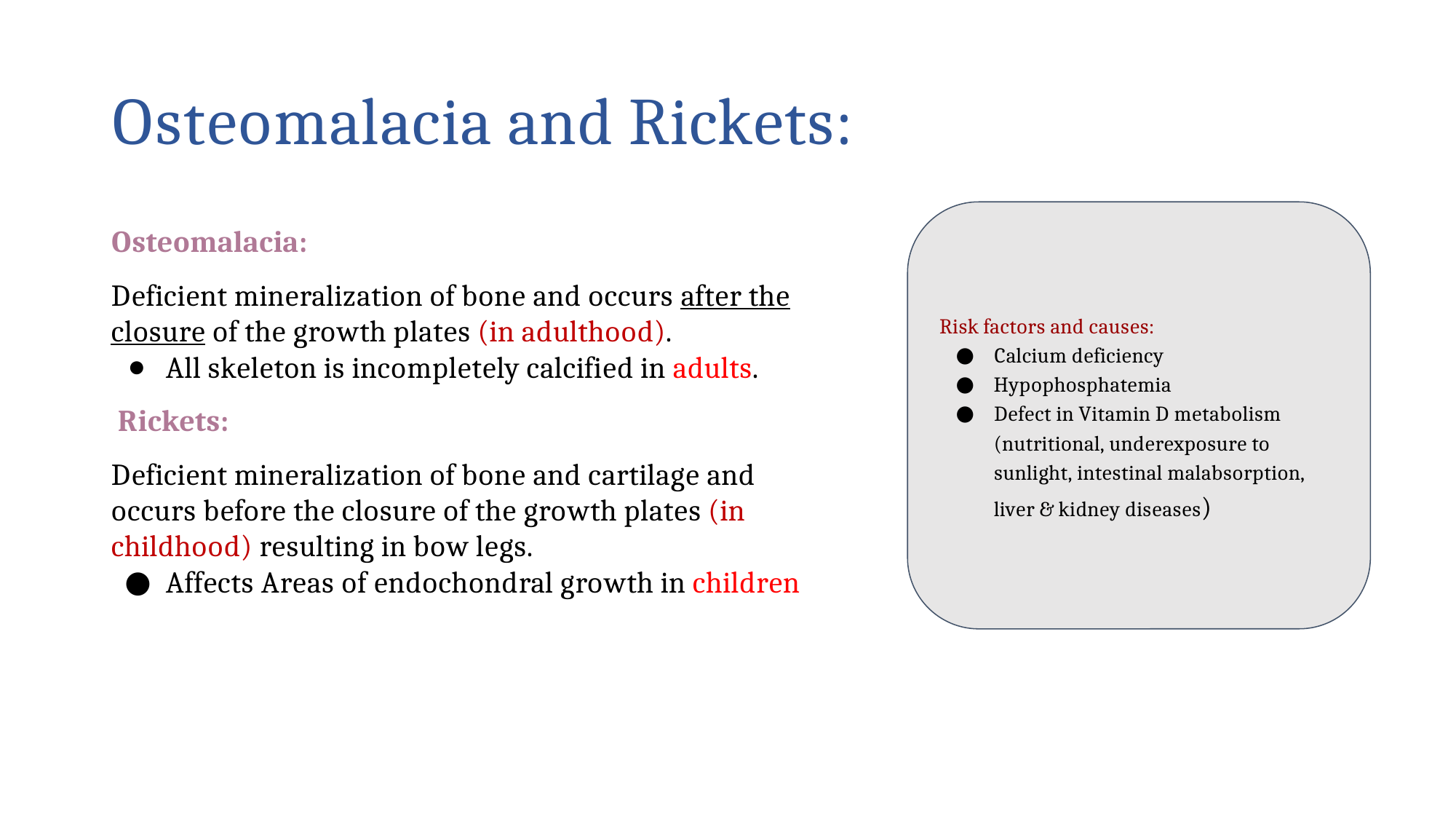

# Osteomalacia and Rickets:
Risk factors and causes:
Calcium deficiency
Hypophosphatemia
Defect in Vitamin D metabolism (nutritional, underexposure to sunlight, intestinal malabsorption, liver & kidney diseases)
Osteomalacia:
Deficient mineralization of bone and occurs after the closure of the growth plates (in adulthood).
All skeleton is incompletely calcified in adults.
 Rickets:
Deficient mineralization of bone and cartilage and occurs before the closure of the growth plates (in childhood) resulting in bow legs.
Affects Areas of endochondral growth in children